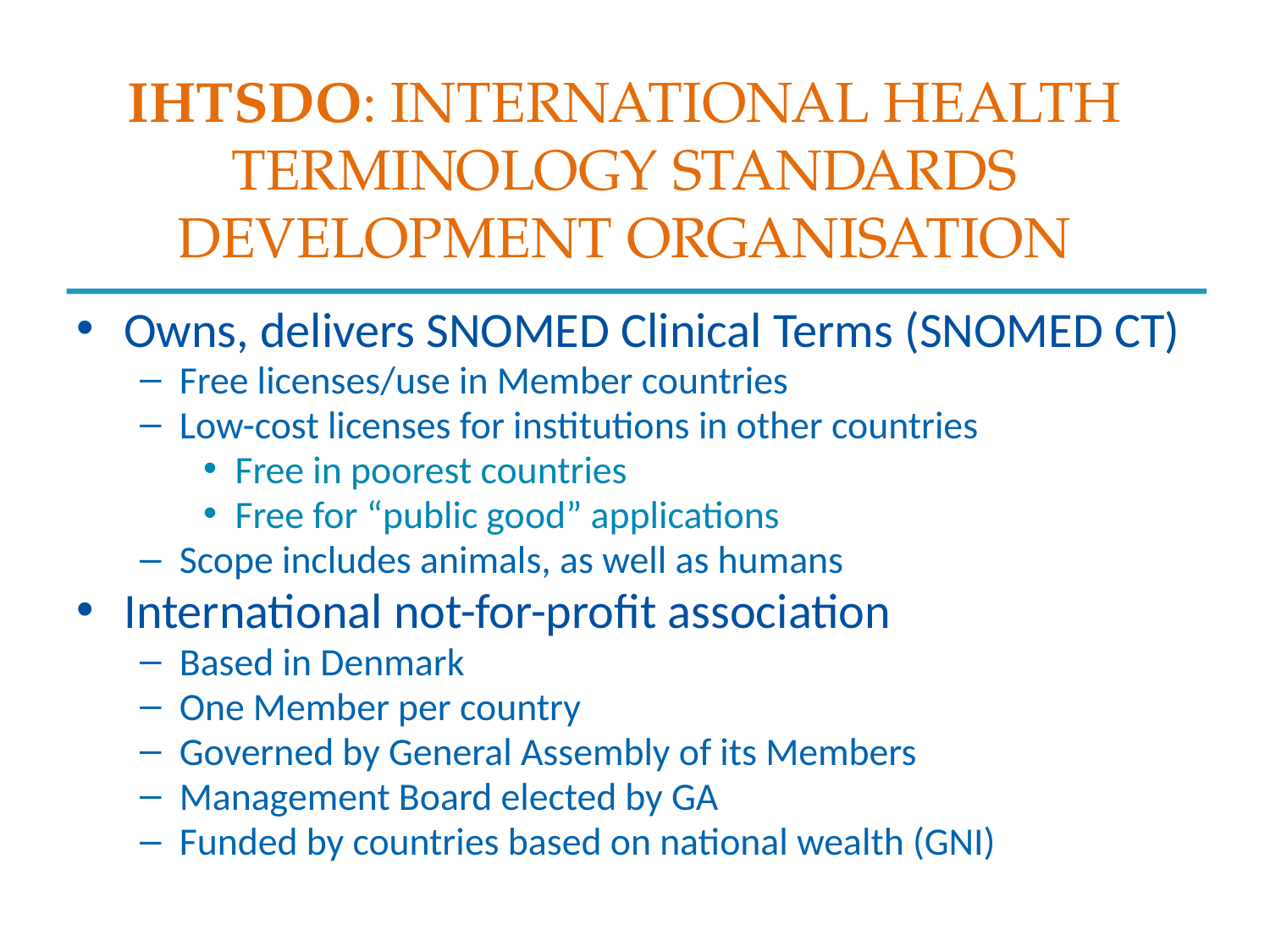

# IHTSDO: INTERNATIONAL HEALTH TERMINOLOGY STANDARDS DEVELOPMENT ORGANISATION
Owns, delivers SNOMED Clinical Terms (SNOMED CT)
Free licenses/use in Member countries
Low-cost licenses for institutions in other countries
Free in poorest countries
Free for “public good” applications
Scope includes animals, as well as humans
International not-for-profit association
Based in Denmark
One Member per country
Governed by General Assembly of its Members
Management Board elected by GA
Funded by countries based on national wealth (GNI)